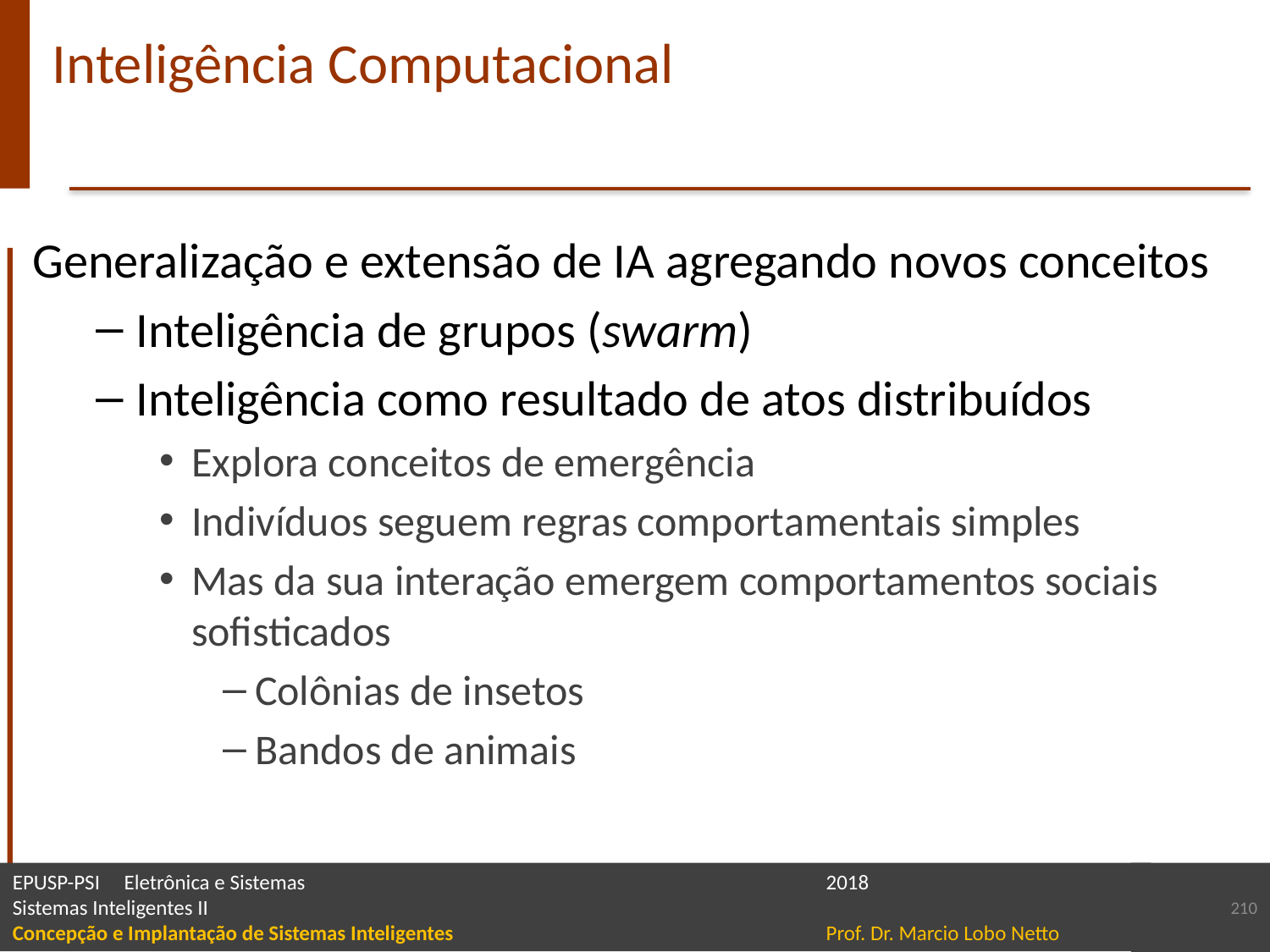

# Inteligência Computacional
Generalização e extensão de IA agregando novos conceitos
Inteligência de grupos (swarm)
Inteligência como resultado de atos distribuídos
Explora conceitos de emergência
Indivíduos seguem regras comportamentais simples
Mas da sua interação emergem comportamentos sociais sofisticados
Colônias de insetos
Bandos de animais

210